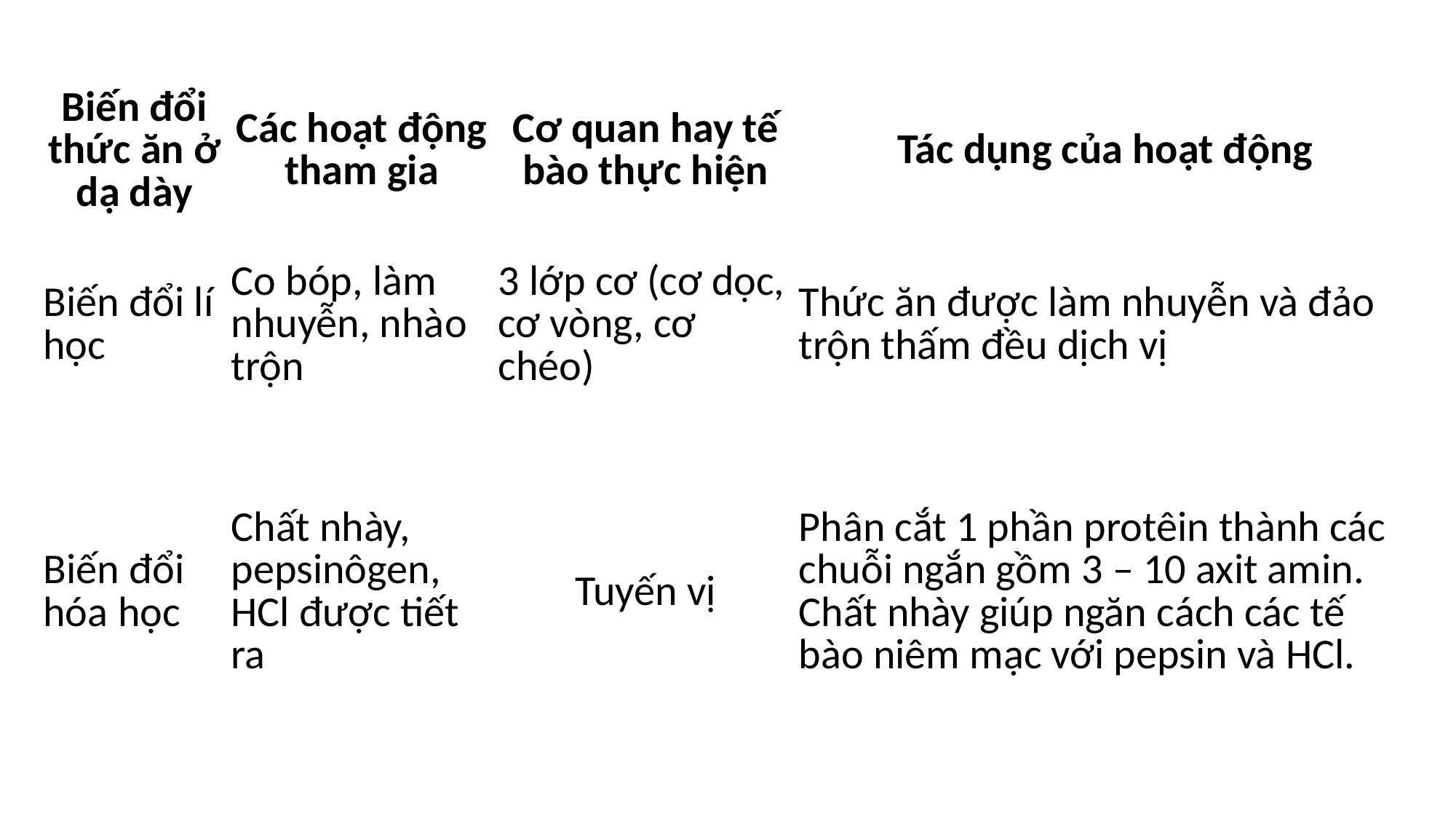

| Biến đổi thức ăn ở dạ dày | Các hoạt động tham gia | Cơ quan hay tế bào thực hiện | Tác dụng của hoạt động |
| --- | --- | --- | --- |
| Biến đổi lí học | Co bóp, làm nhuyễn, nhào trộn | 3 lớp cơ (cơ dọc, cơ vòng, cơ chéo) | Thức ăn được làm nhuyễn và đảo trộn thấm đều dịch vị |
| Biến đổi hóa học | Chất nhày, pepsinôgen, HCl được tiết ra | Tuyến vị | Phân cắt 1 phần protêin thành các chuỗi ngắn gồm 3 – 10 axit amin. Chất nhày giúp ngăn cách các tế bào niêm mạc với pepsin và HCl. |
| --- | --- | --- | --- |